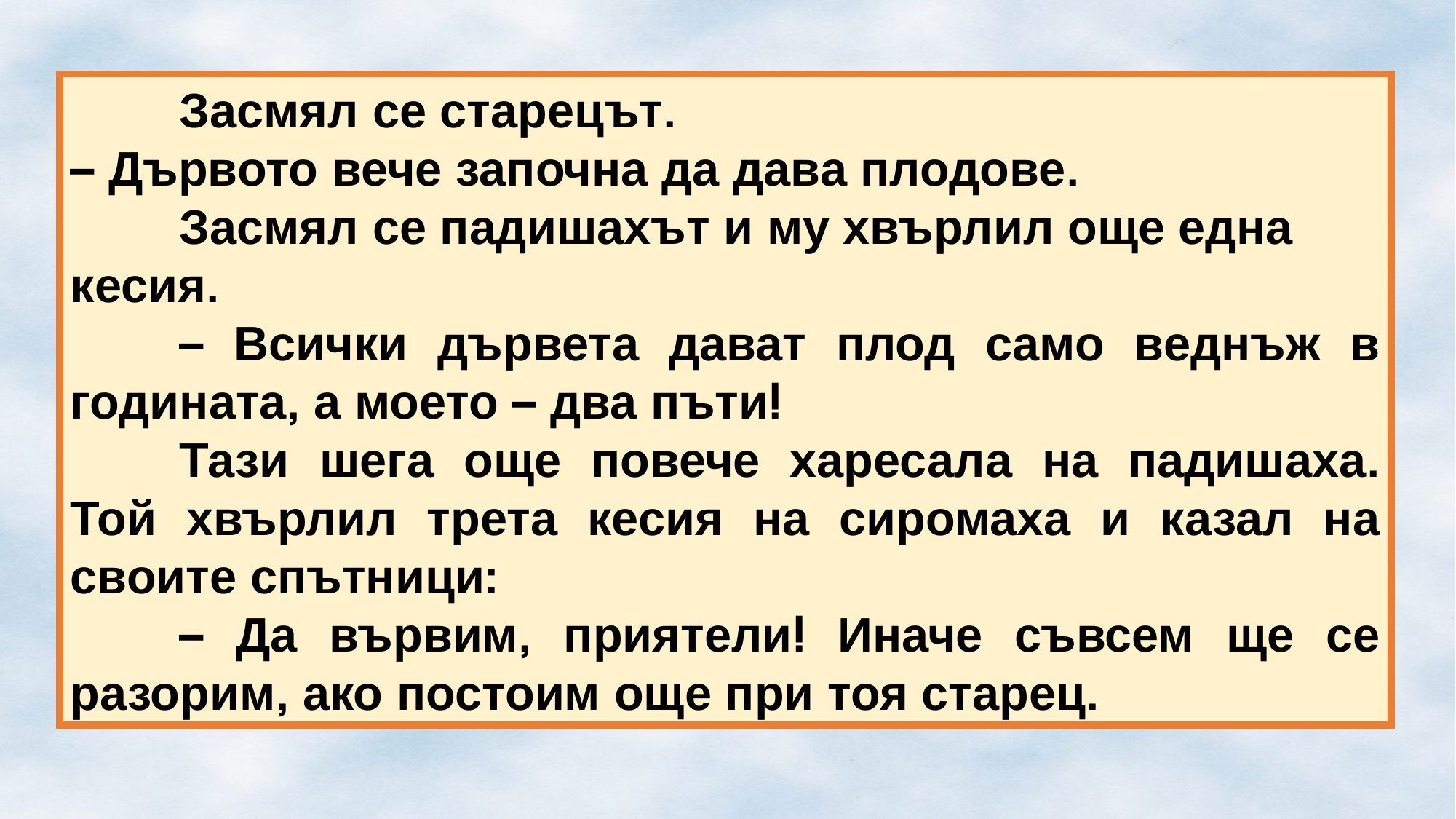

Засмял се старецът.
– Дървото вече започна да дава плодове.
	Засмял се падишахът и му хвърлил още една кесия.
	– Всички дървета дават плод само веднъж в годината, а моето – два пъти!
	Тази шега още повече харесала на падишаха. Той хвърлил трета кесия на сиромаха и казал на своите спътници:
	– Да вървим, приятели! Иначе съвсем ще се разорим, ако постоим още при тоя старец.